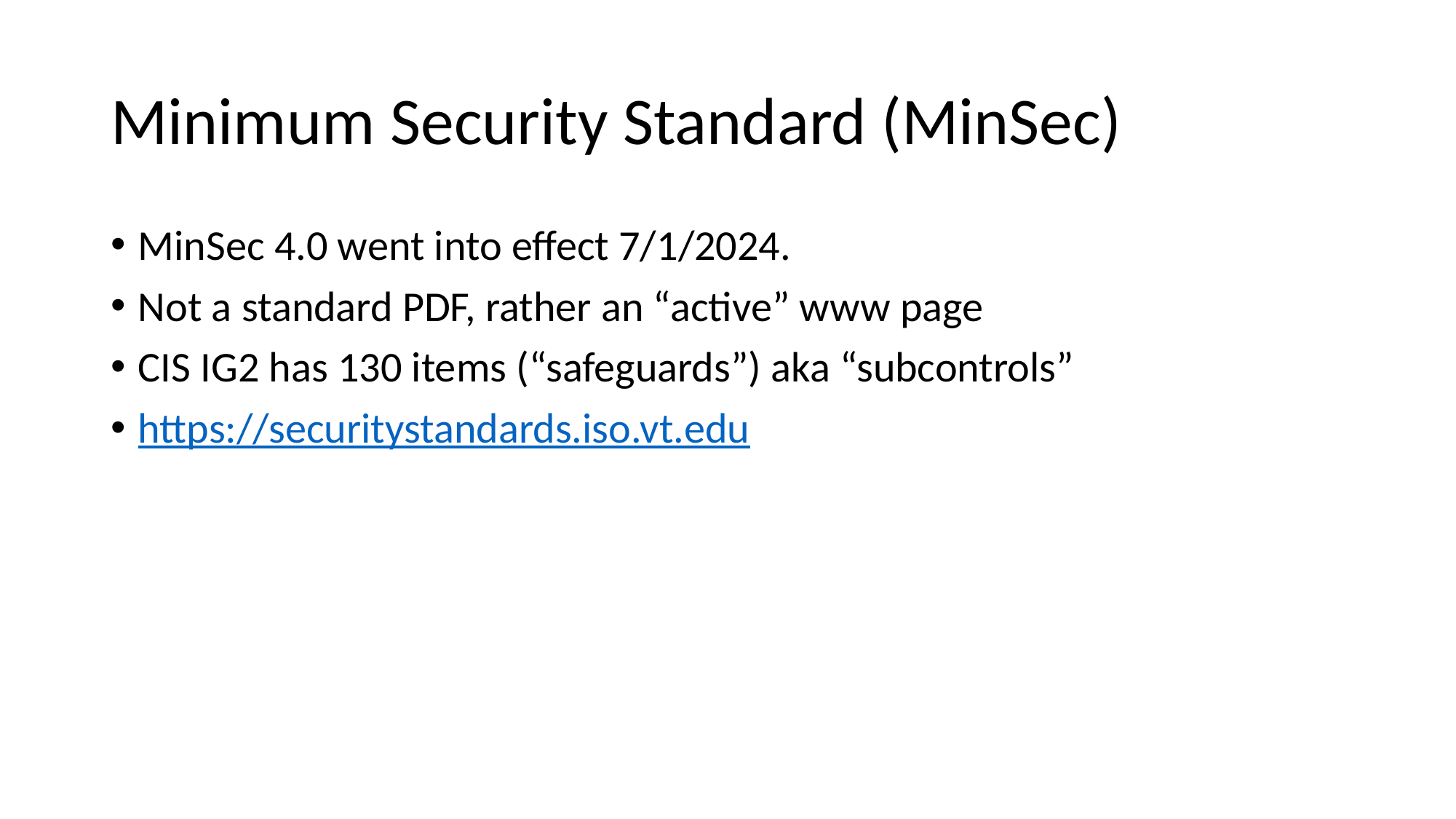

# Minimum Security Standard (MinSec)
MinSec 4.0 went into effect 7/1/2024.
Not a standard PDF, rather an “active” www page
CIS IG2 has 130 items (“safeguards”) aka “subcontrols”
https://securitystandards.iso.vt.edu